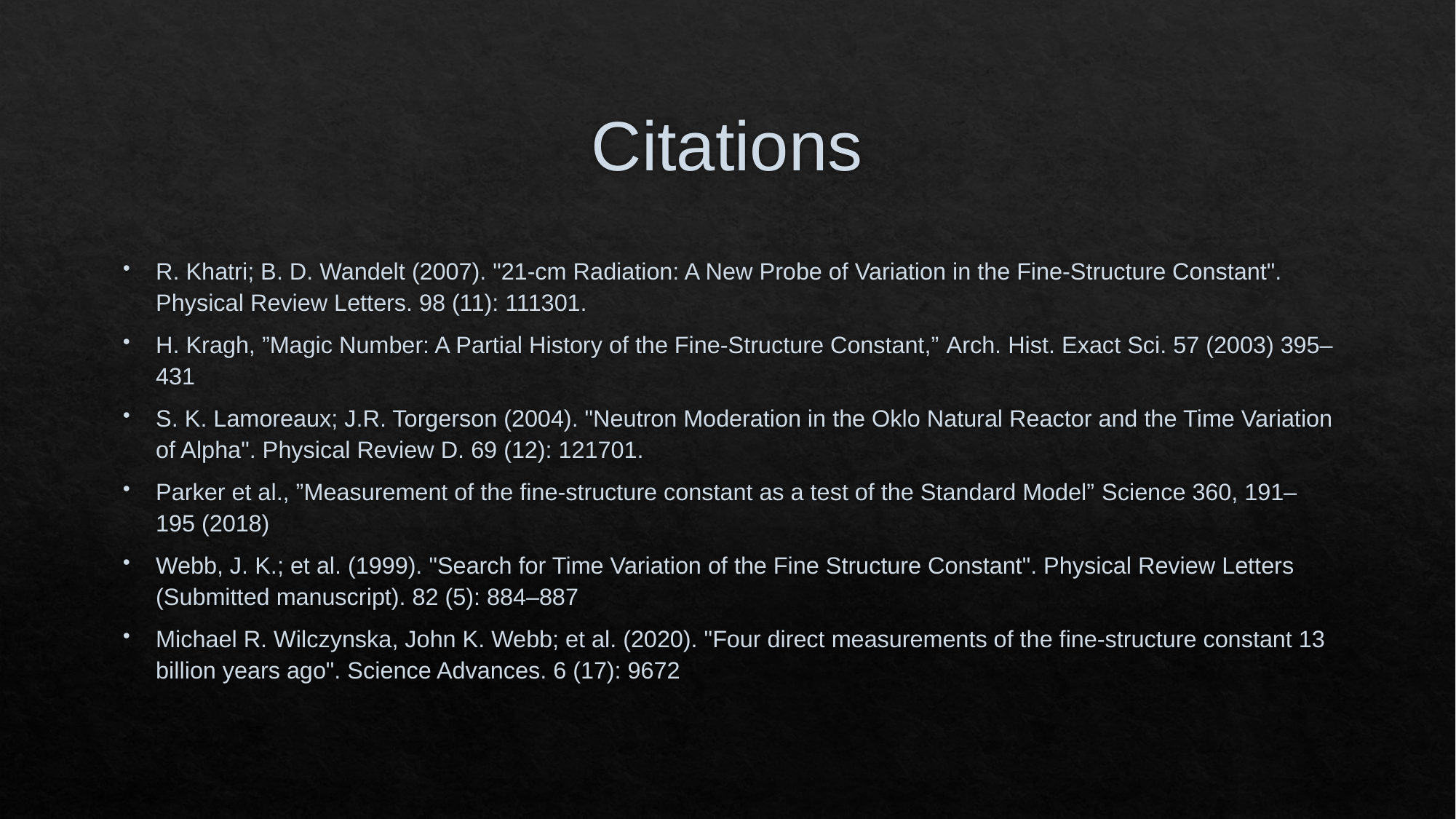

# Citations
R. Khatri; B. D. Wandelt (2007). "21-cm Radiation: A New Probe of Variation in the Fine-Structure Constant". Physical Review Letters. 98 (11): 111301.
H. Kragh, ”Magic Number: A Partial History of the Fine-Structure Constant,” Arch. Hist. Exact Sci. 57 (2003) 395–431
S. K. Lamoreaux; J.R. Torgerson (2004). "Neutron Moderation in the Oklo Natural Reactor and the Time Variation of Alpha". Physical Review D. 69 (12): 121701.
Parker et al., ”Measurement of the fine-structure constant as a test of the Standard Model” Science 360, 191–195 (2018)
Webb, J. K.; et al. (1999). "Search for Time Variation of the Fine Structure Constant". Physical Review Letters (Submitted manuscript). 82 (5): 884–887
Michael R. Wilczynska, John K. Webb; et al. (2020). "Four direct measurements of the fine-structure constant 13 billion years ago". Science Advances. 6 (17): 9672